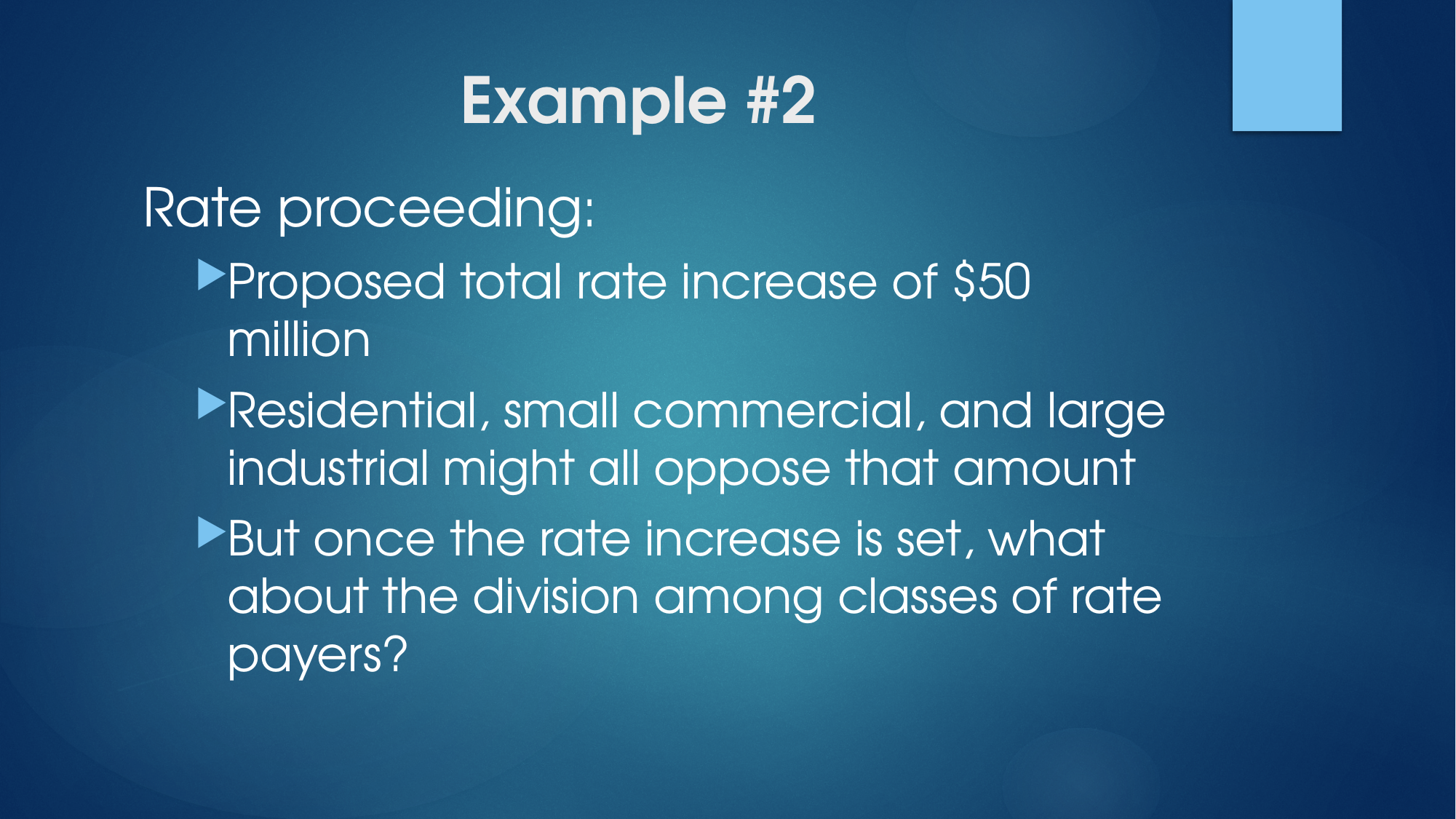

# Example #2
Rate proceeding:
Proposed total rate increase of $50 million
Residential, small commercial, and large industrial might all oppose that amount
But once the rate increase is set, what about the division among classes of rate payers?